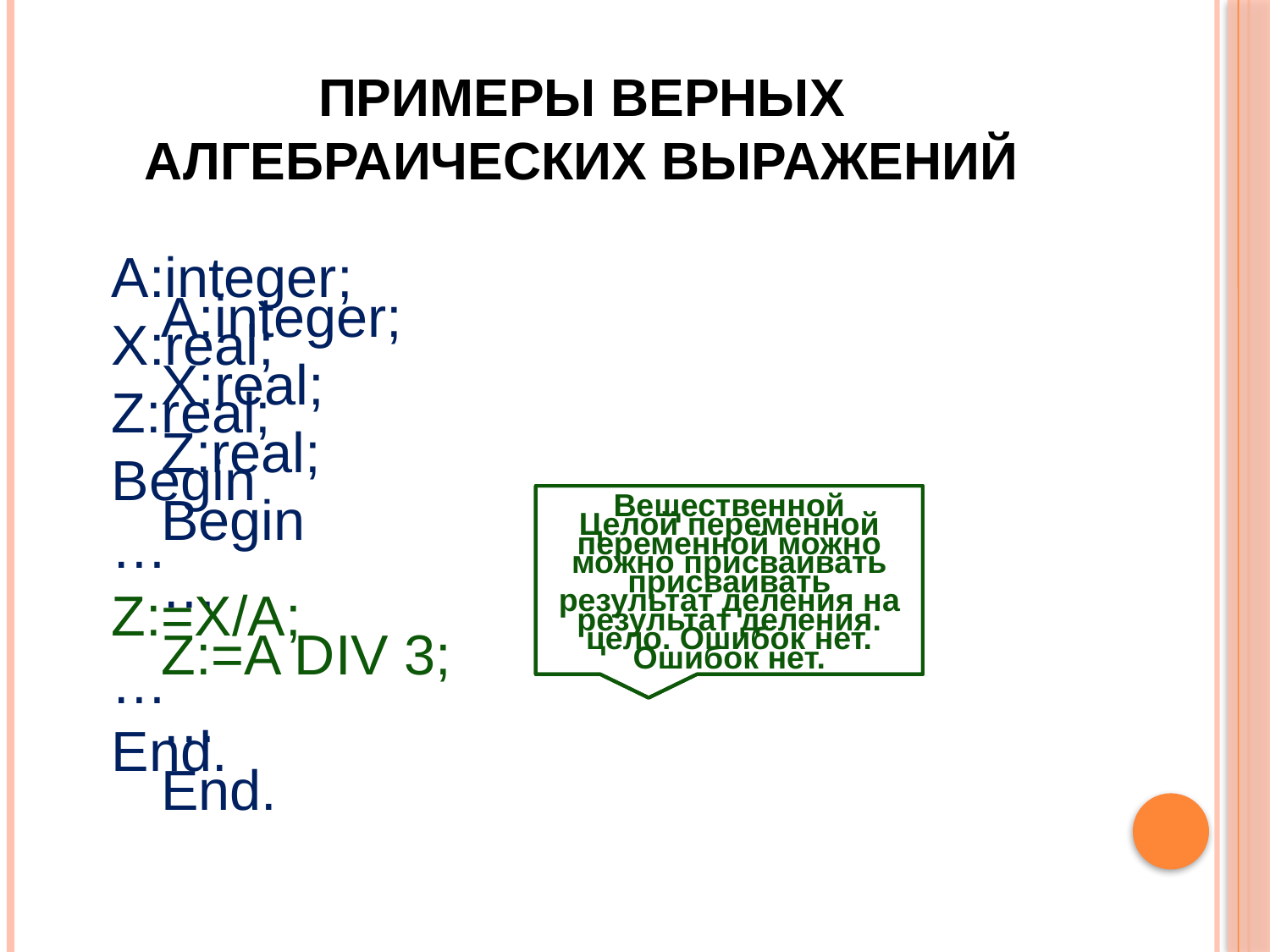

# Примеры верных алгебраических выражений

A:integer;
X:real;
Z:real;
Begin
…
Z:=X/A;
…
End.

A:integer;
X:real;
Z:real;
Begin
…
Z:=A DIV 3;
…
End.

Целой переменной можно присваивать результат деления на цело. Ошибок нет.
Вещественной переменной можно присваивать результат деления. Ошибок нет.